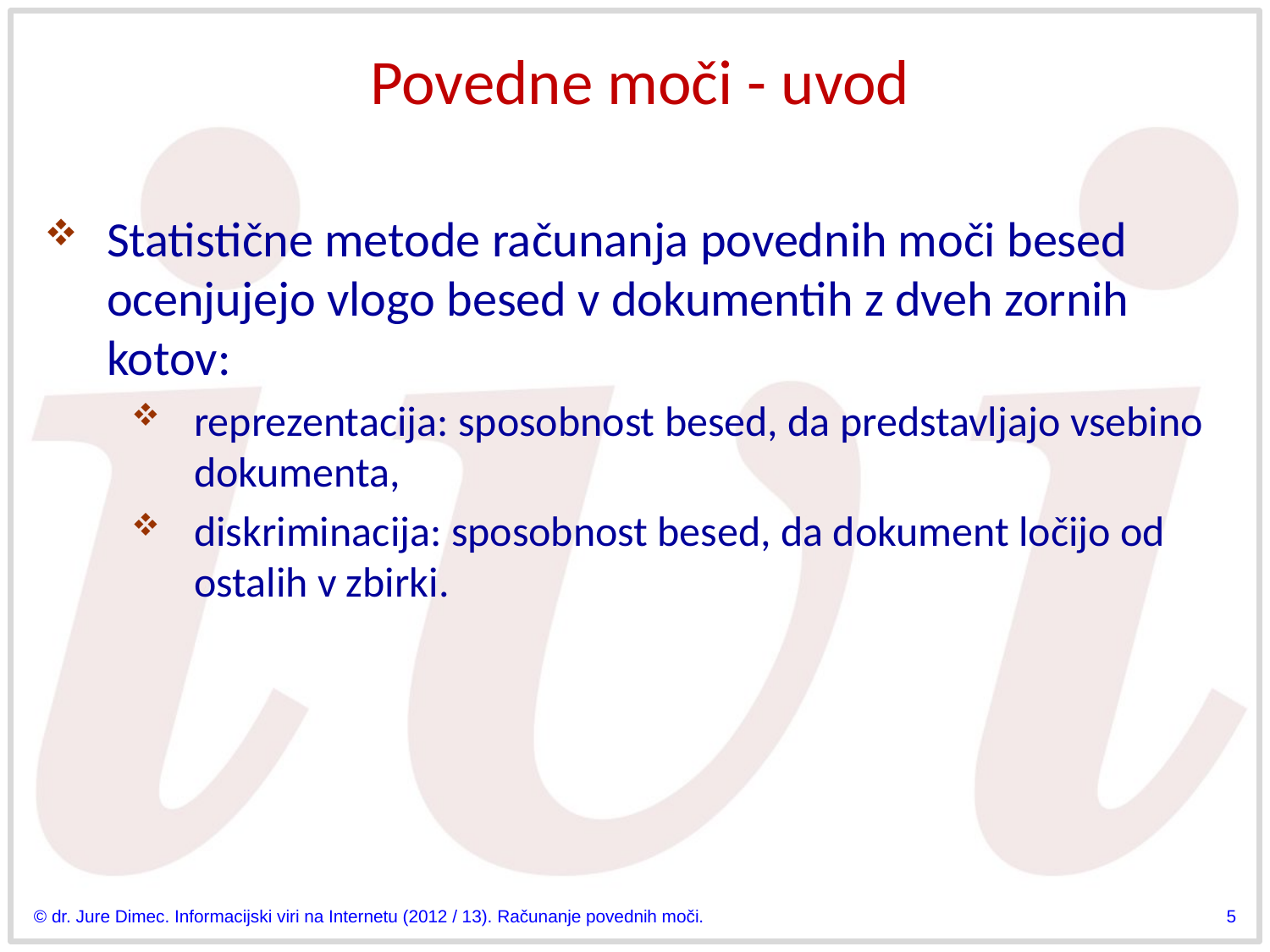

# Povedne moči - uvod
Statistične metode računanja povednih moči besed ocenjujejo vlogo besed v dokumentih z dveh zornih kotov:
reprezentacija: sposobnost besed, da predstavljajo vsebino dokumenta,
diskriminacija: sposobnost besed, da dokument ločijo od ostalih v zbirki.
© dr. Jure Dimec. Informacijski viri na Internetu (2012 / 13). Računanje povednih moči.
5